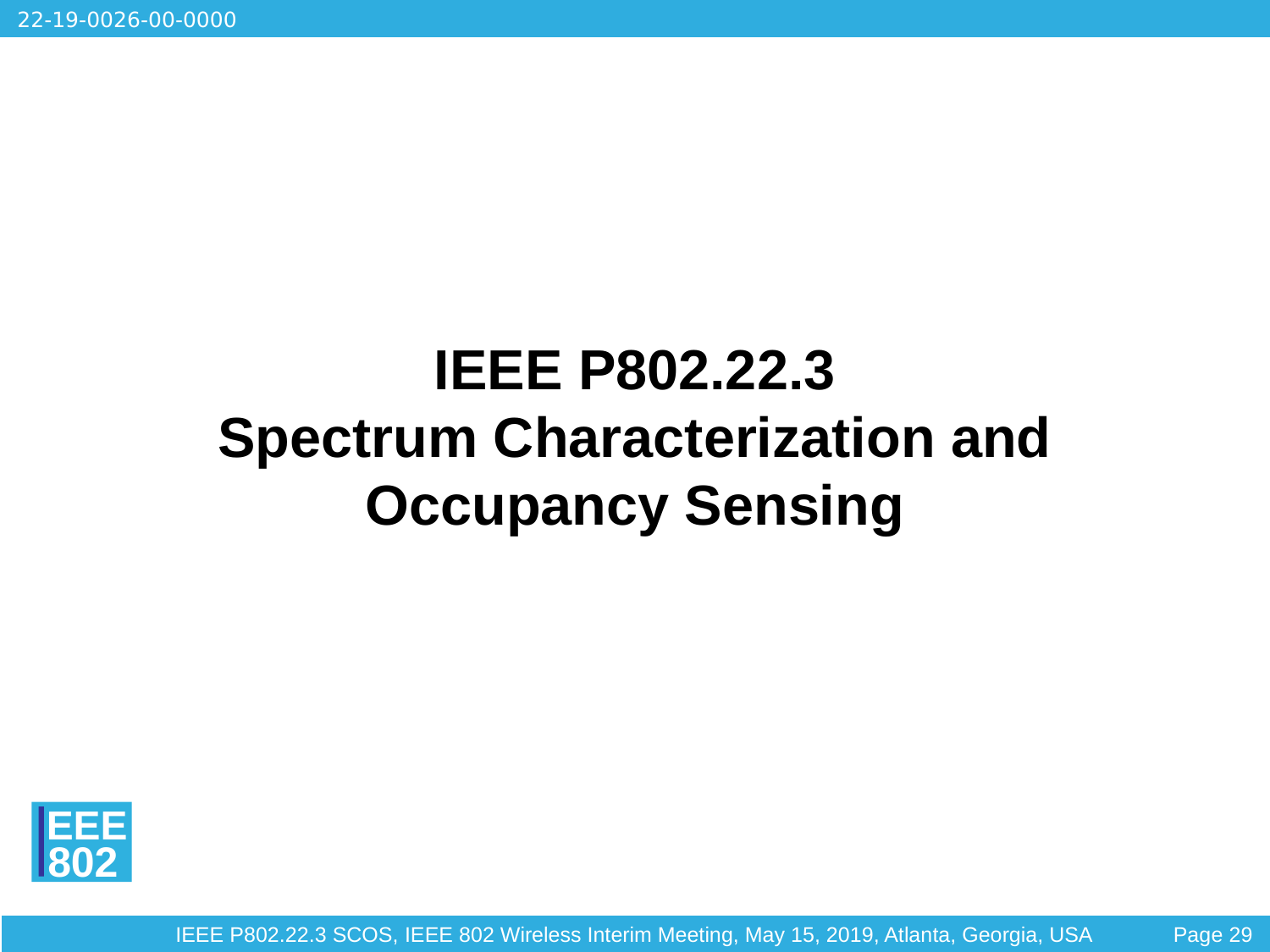

# IEEE P802.22.3 Spectrum Characterization and Occupancy Sensing